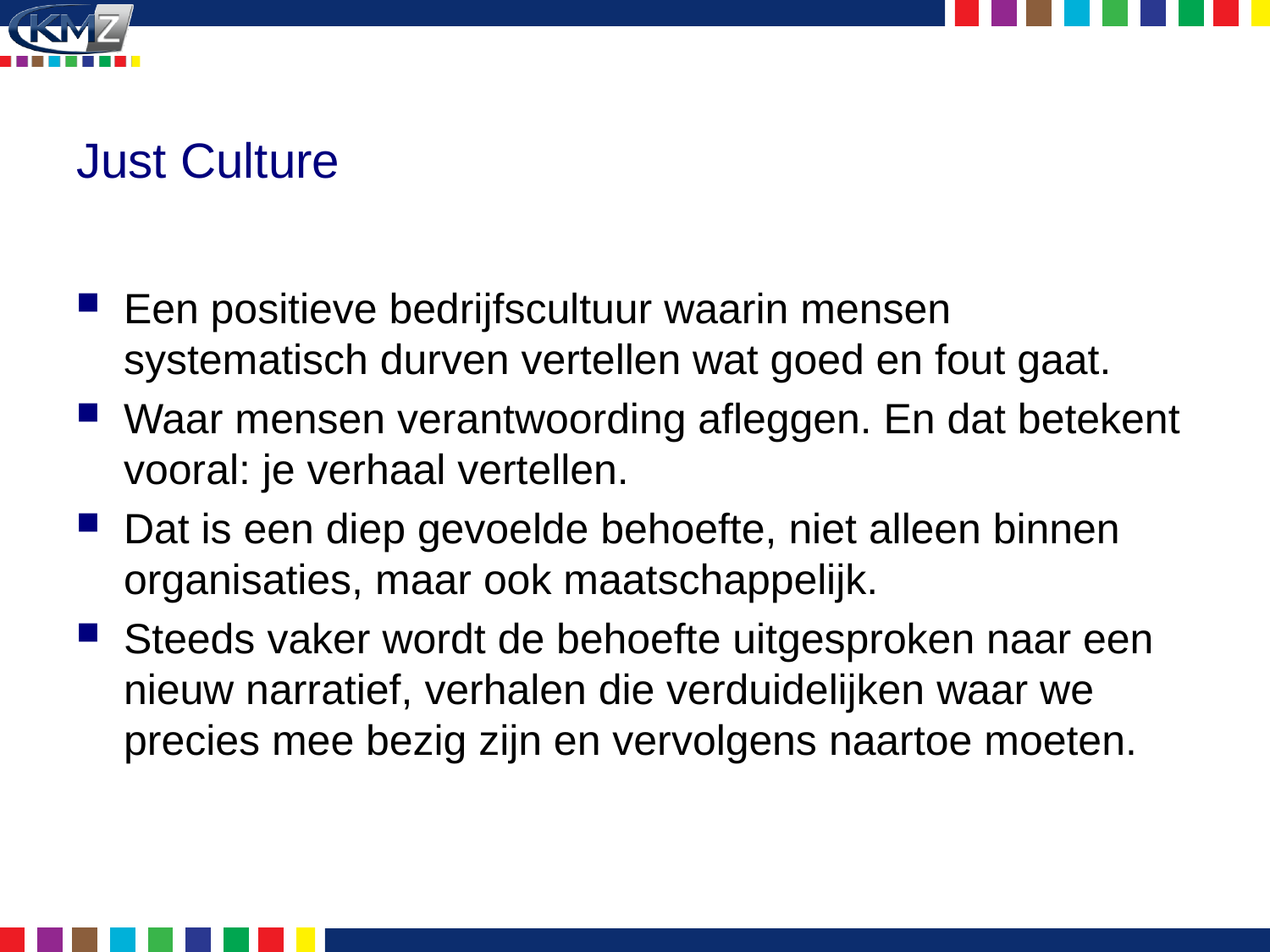

# Just Culture
Een positieve bedrijfscultuur waarin mensen systematisch durven vertellen wat goed en fout gaat.
Waar mensen verantwoording afleggen. En dat betekent vooral: je verhaal vertellen.
Dat is een diep gevoelde behoefte, niet alleen binnen organisaties, maar ook maatschappelijk.
Steeds vaker wordt de behoefte uitgesproken naar een nieuw narratief, verhalen die verduidelijken waar we precies mee bezig zijn en vervolgens naartoe moeten.